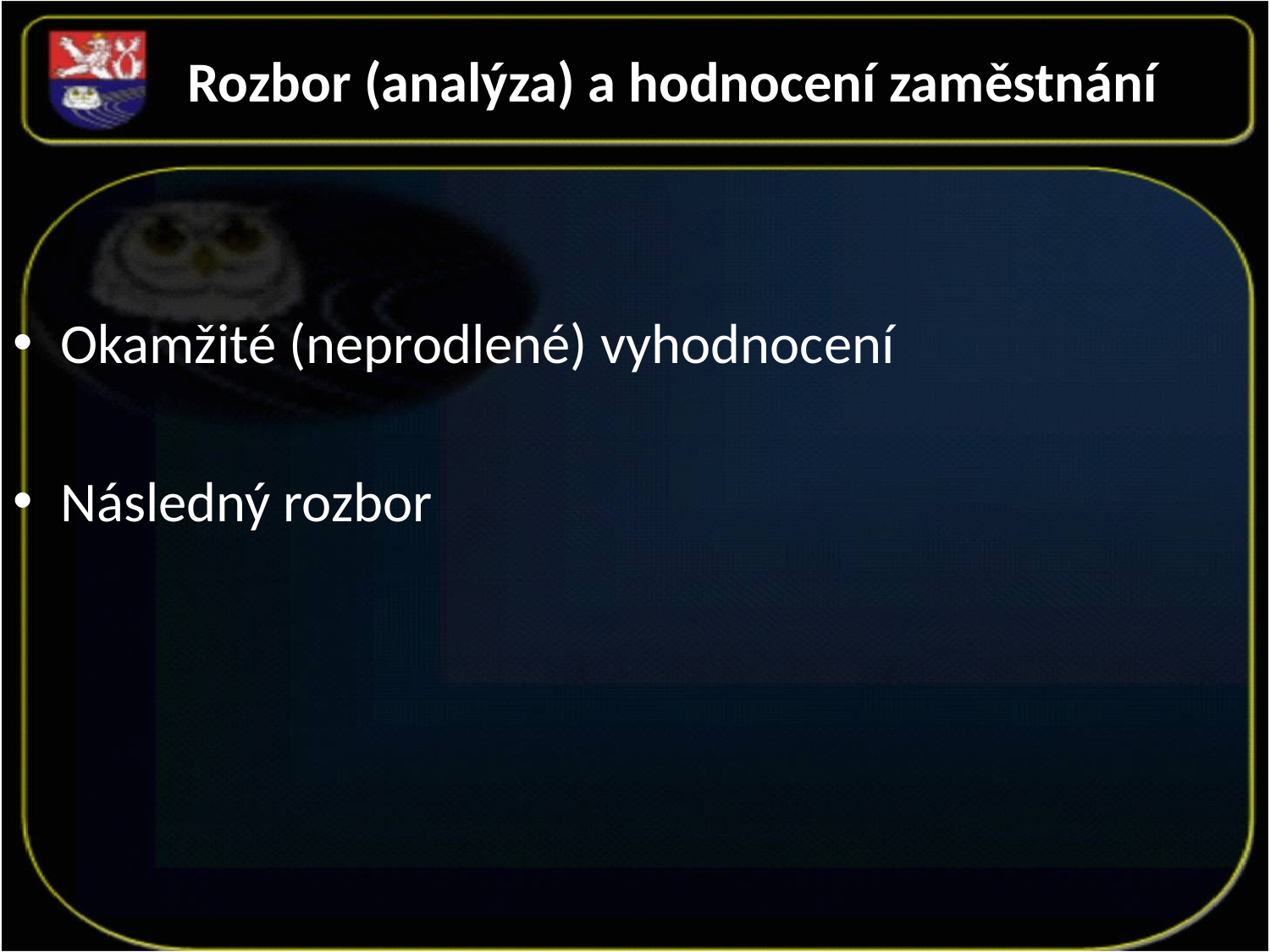

Rozbor (analýza) a hodnocení zaměstnání

Okamžité (neprodlené) vyhodnocení

Následný rozbor